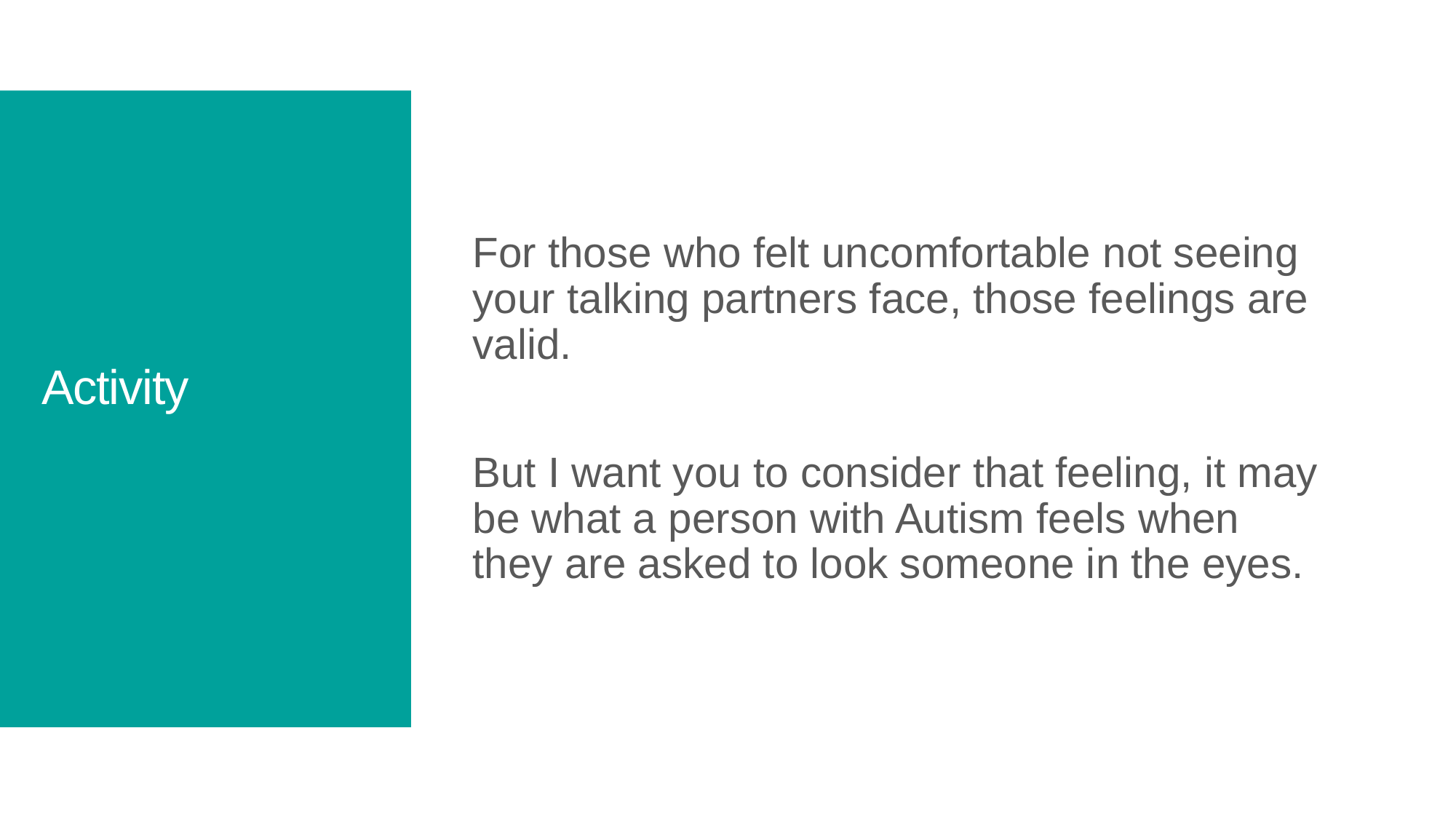

For those who felt uncomfortable not seeing your talking partners face, those feelings are valid.

But I want you to consider that feeling, it may be what a person with Autism feels when they are asked to look someone in the eyes.
# Activity